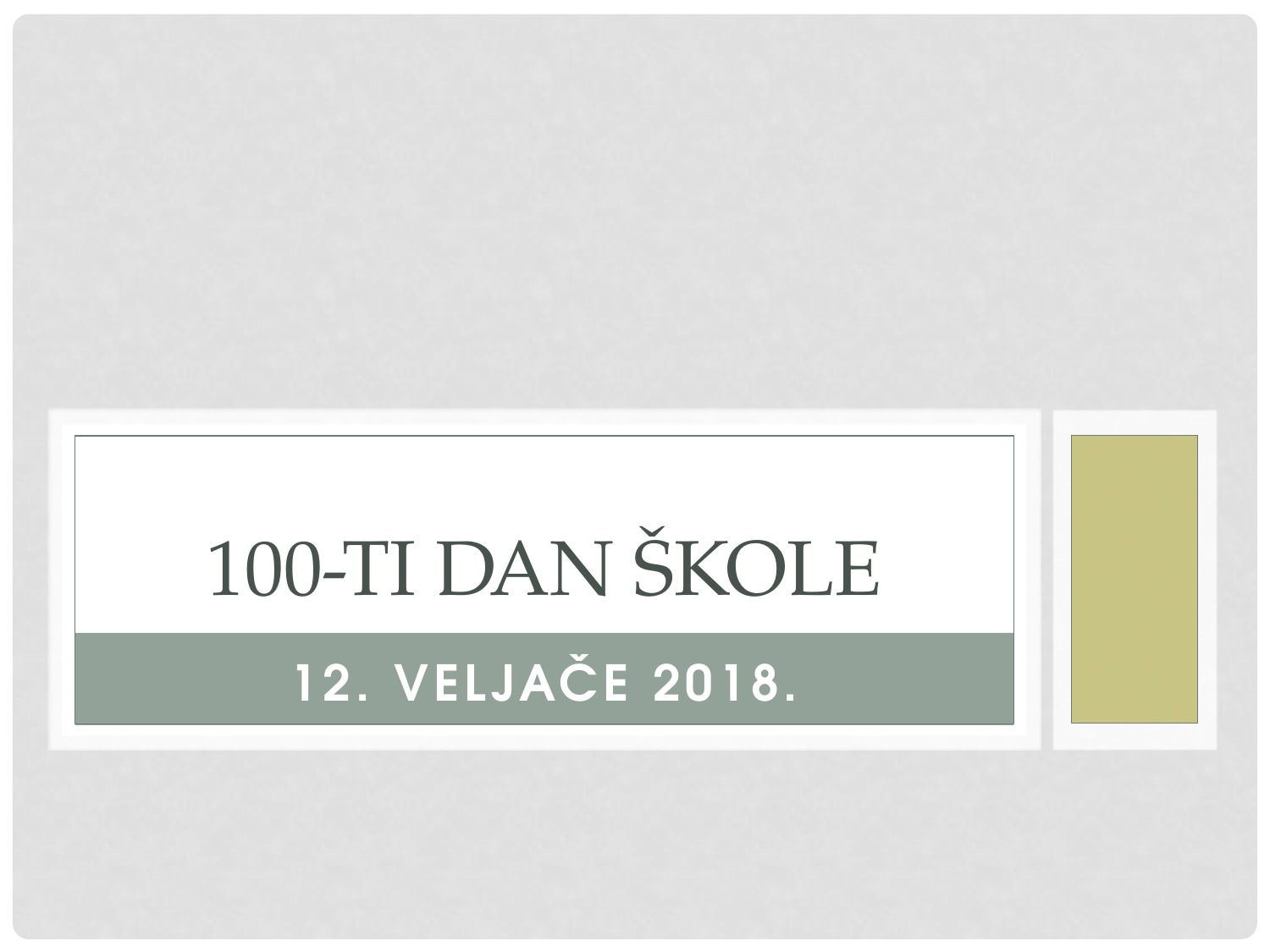

# 100-ti dan škole
12. Veljače 2018.